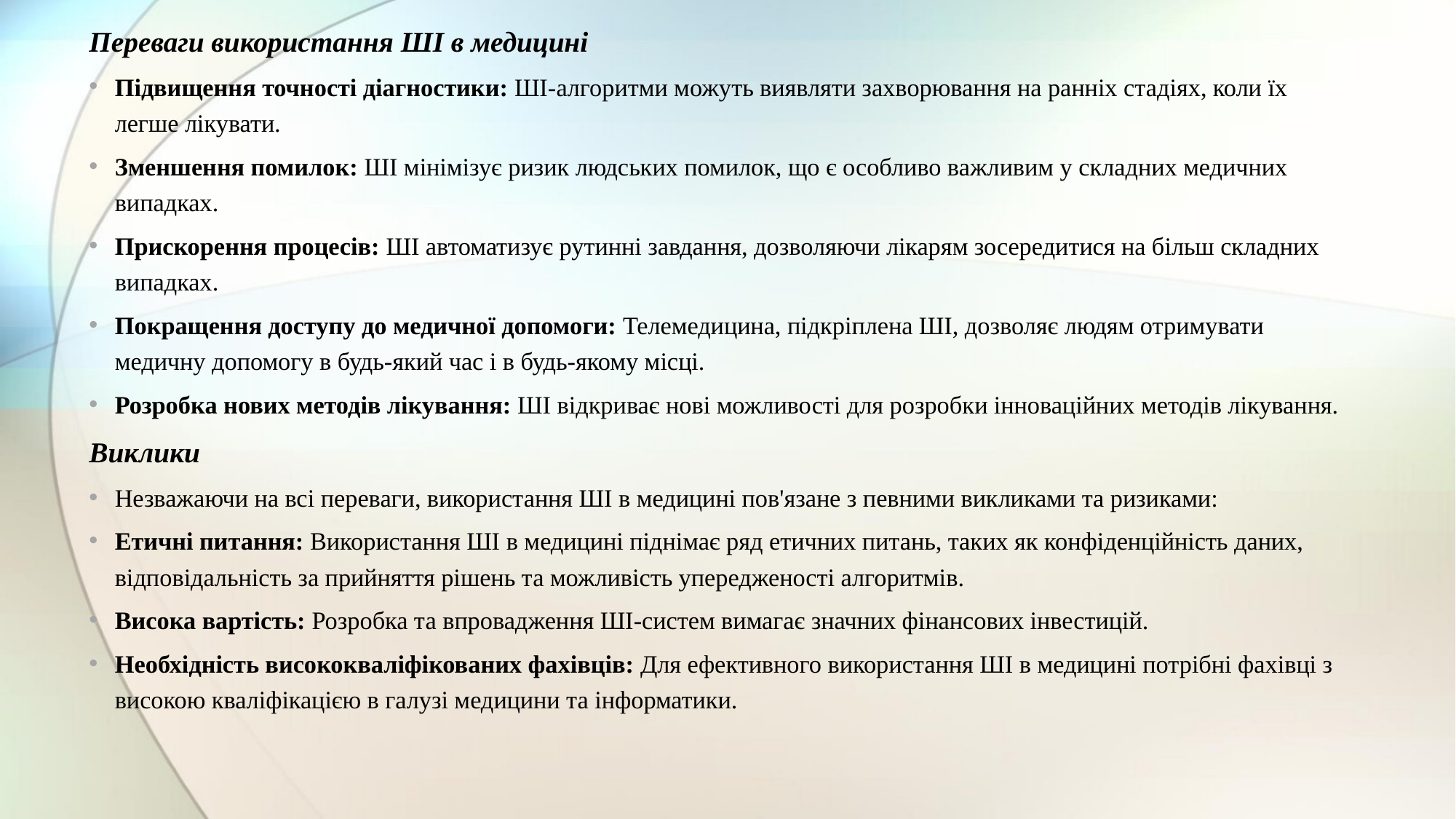

Переваги використання ШІ в медицині
Підвищення точності діагностики: ШІ-алгоритми можуть виявляти захворювання на ранніх стадіях, коли їх легше лікувати.
Зменшення помилок: ШІ мінімізує ризик людських помилок, що є особливо важливим у складних медичних випадках.
Прискорення процесів: ШІ автоматизує рутинні завдання, дозволяючи лікарям зосередитися на більш складних випадках.
Покращення доступу до медичної допомоги: Телемедицина, підкріплена ШІ, дозволяє людям отримувати медичну допомогу в будь-який час і в будь-якому місці.
Розробка нових методів лікування: ШІ відкриває нові можливості для розробки інноваційних методів лікування.
Виклики
Незважаючи на всі переваги, використання ШІ в медицині пов'язане з певними викликами та ризиками:
Етичні питання: Використання ШІ в медицині піднімає ряд етичних питань, таких як конфіденційність даних, відповідальність за прийняття рішень та можливість упередженості алгоритмів.
Висока вартість: Розробка та впровадження ШІ-систем вимагає значних фінансових інвестицій.
Необхідність висококваліфікованих фахівців: Для ефективного використання ШІ в медицині потрібні фахівці з високою кваліфікацією в галузі медицини та інформатики.